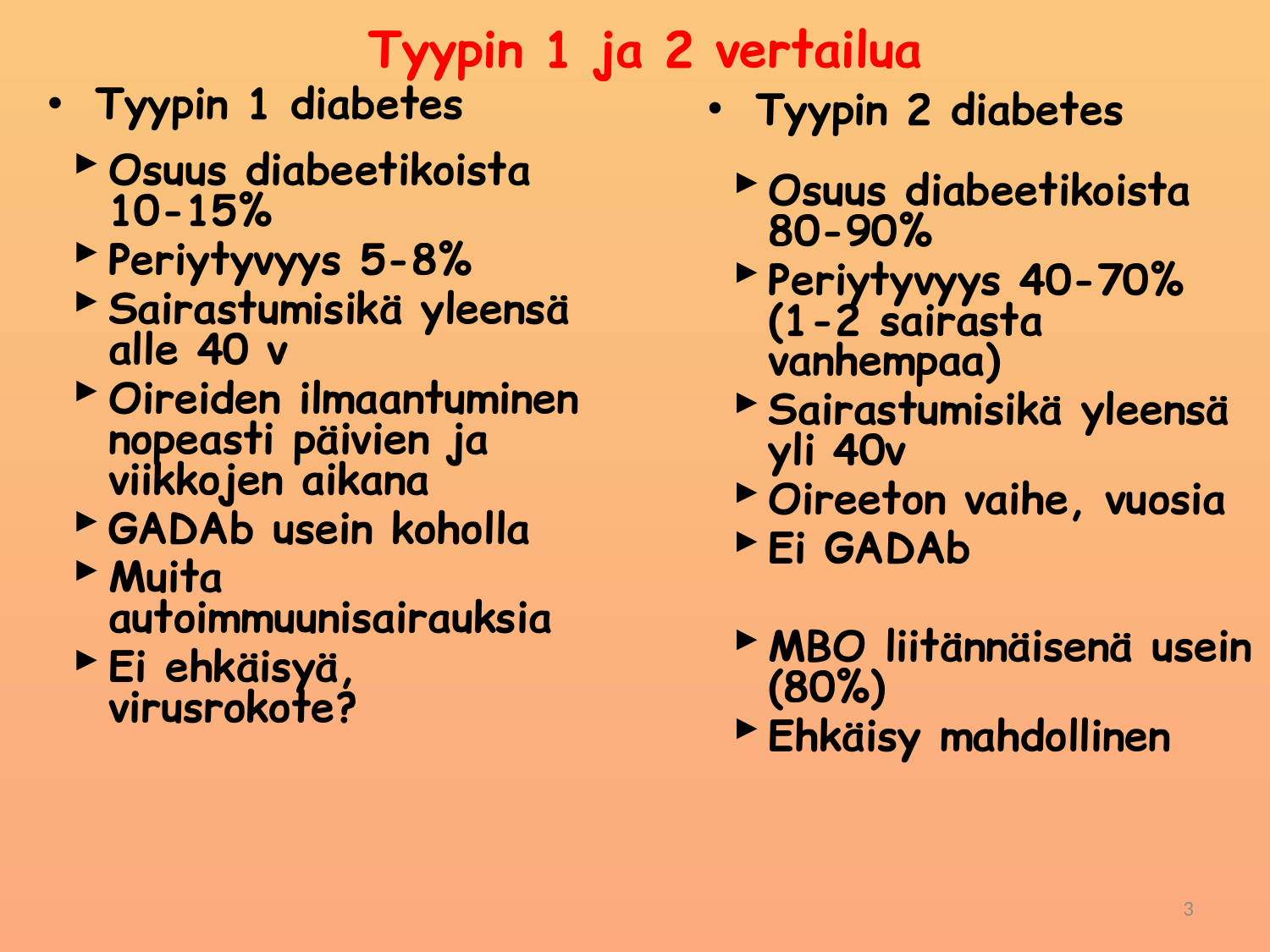

Tyypin 1 ja 2 vertailua
Tyypin 1 diabetes
Tyypin 2 diabetes
Osuus diabeetikoista 10-15%
Periytyvyys 5-8%
Sairastumisikä yleensä alle 40 v
Oireiden ilmaantuminen nopeasti päivien ja viikkojen aikana
GADAb usein koholla
Muita autoimmuunisairauksia
Ei ehkäisyä, virusrokote?

Osuus diabeetikoista 80-90%
Periytyvyys 40-70% (1-2 sairasta vanhempaa)
Sairastumisikä yleensä yli 40v
Oireeton vaihe, vuosia
Ei GADAb

MBO liitännäisenä usein (80%)
Ehkäisy mahdollinen
3